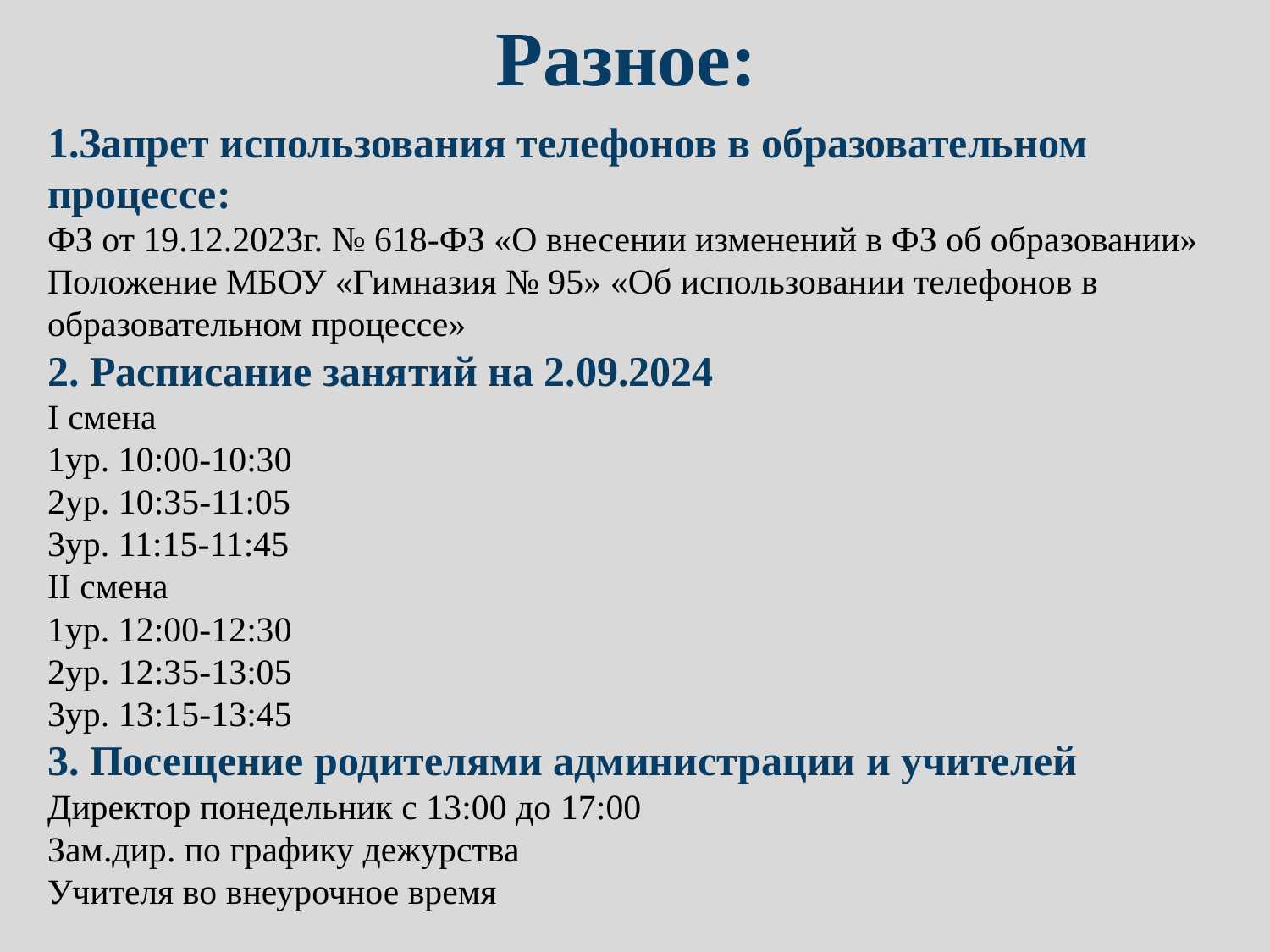

# Разное:
1.Запрет использования телефонов в образовательном процессе:
ФЗ от 19.12.2023г. № 618-ФЗ «О внесении изменений в ФЗ об образовании»
Положение МБОУ «Гимназия № 95» «Об использовании телефонов в образовательном процессе»
2. Расписание занятий на 2.09.2024
I смена
1ур. 10:00-10:30
2ур. 10:35-11:05
3ур. 11:15-11:45
II смена
1ур. 12:00-12:30
2ур. 12:35-13:05
3ур. 13:15-13:45
3. Посещение родителями администрации и учителей
Директор понедельник с 13:00 до 17:00
Зам.дир. по графику дежурства
Учителя во внеурочное время